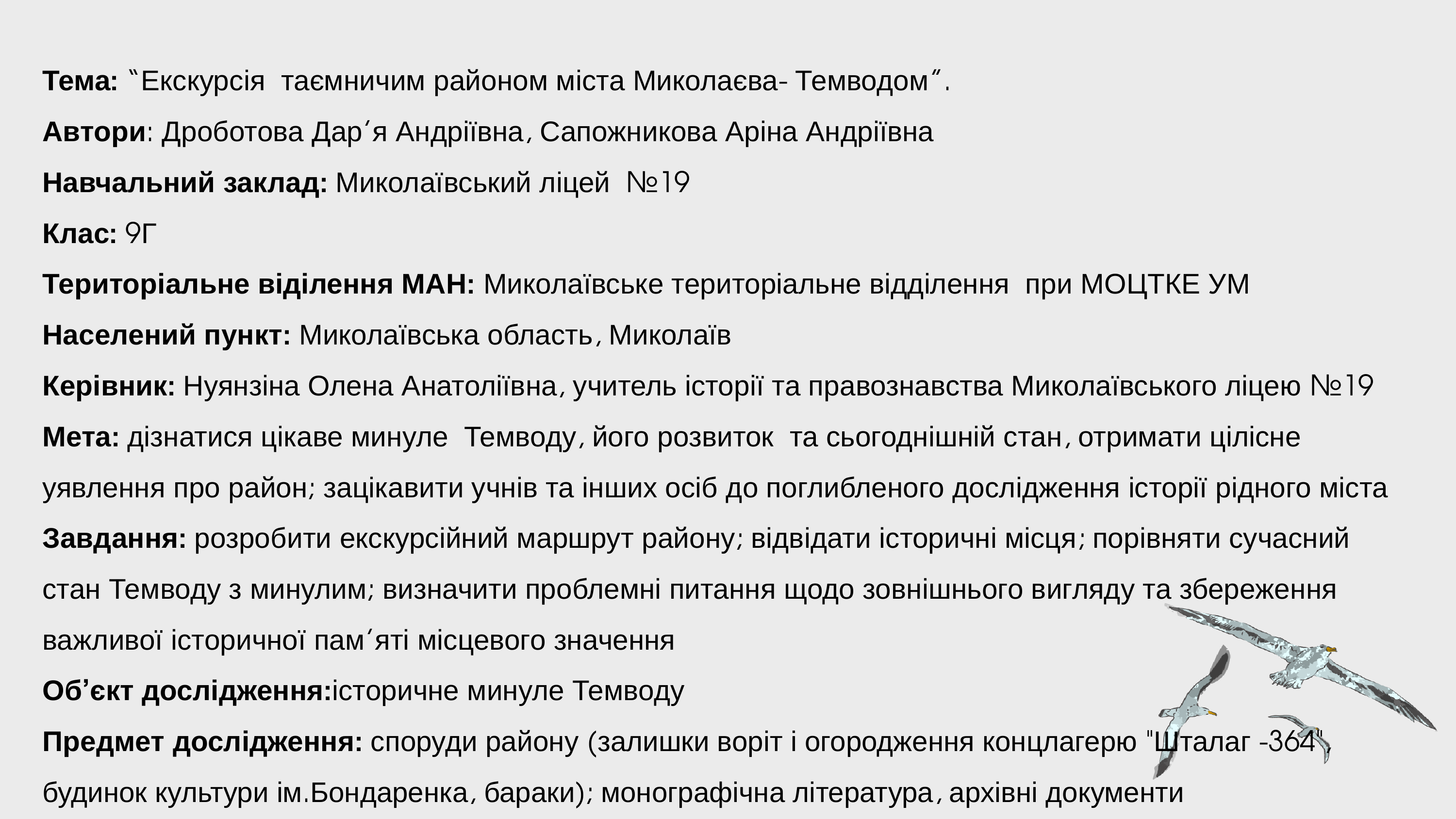

Тема: “Екскурсія  таємничим районом міста Миколаєва- Темводом”.
Автори: Дроботова Дар’я Андріївна, Сапожникова Аріна Андріївна
Навчальний заклад: Миколаївський ліцей  №19
Клас: 9Г
Територіальне віділення МАН: Миколаївське територіальне відділення  при МОЦТКЕ УМ
Населений пункт: Миколаївська область, Миколаїв
Керівник: Нуянзіна Олена Анатоліївна, учитель історії та правознавства Миколаївського ліцею №19
Мета: дізнатися цікаве минуле  Темводу, його розвиток  та сьогоднішній стан, отримати цілісне уявлення про район; зацікавити учнів та інших осіб до поглибленого дослідження історії рідного міста
Завдання: розробити екскурсійний маршрут району; відвідати історичні місця; порівняти сучасний стан Темводу з минулим; визначити проблемні питання щодо зовнішнього вигляду та збереження важливої історичної пам’яті місцевого значення
Об’єкт дослідження:історичне минуле Темводу
Предмет дослідження: споруди району (залишки воріт і огородження концлагерю "Шталаг -364", будинок культури ім.Бондаренка, бараки); монографічна література, архівні документи